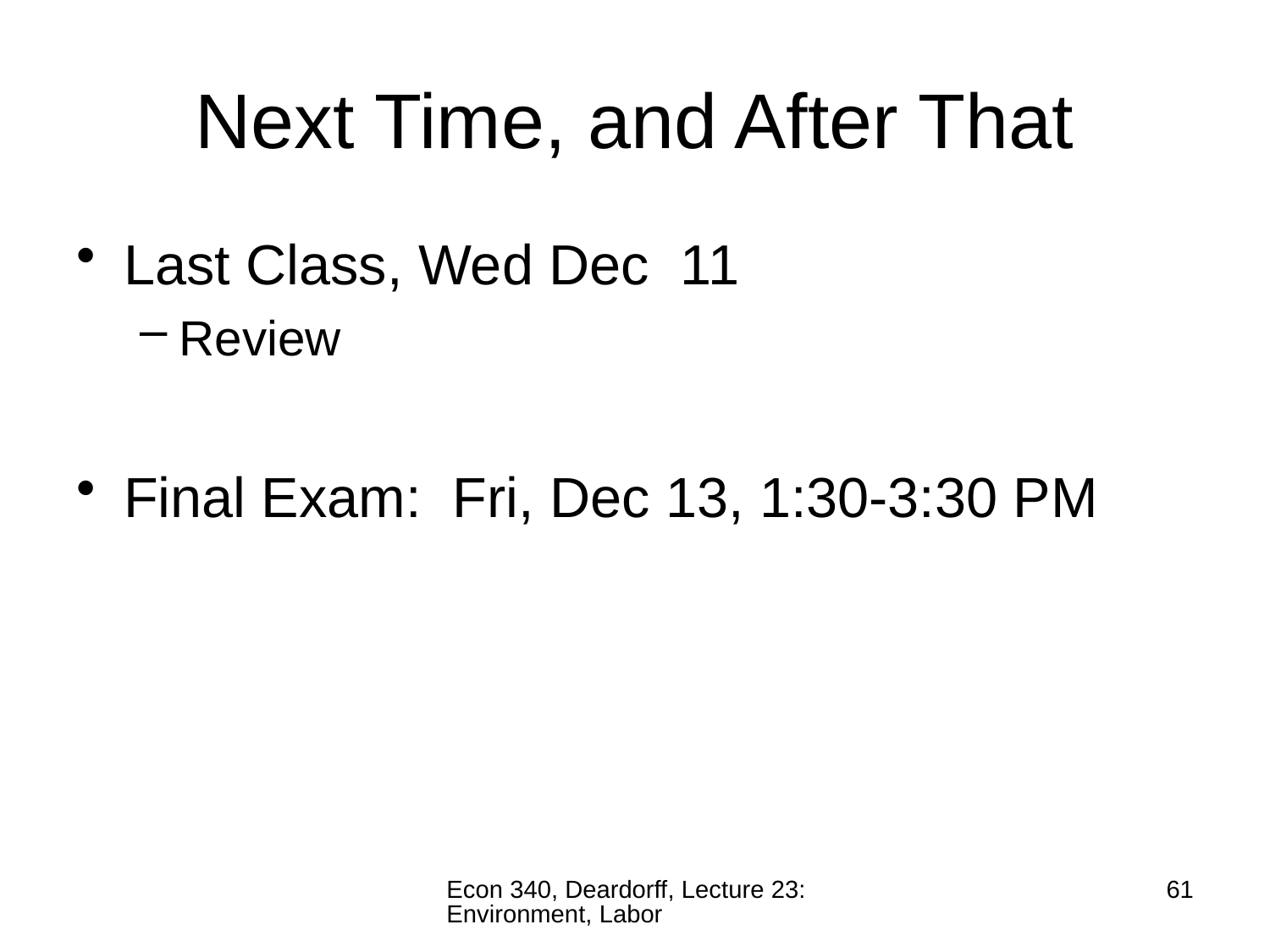

# Next Time, and After That
Last Class, Wed Dec  11
Review

Final Exam:  Fri, Dec 13, 1:30-3:30 PM
Econ 340, Deardorff, Lecture 23:  Environment, Labor
61